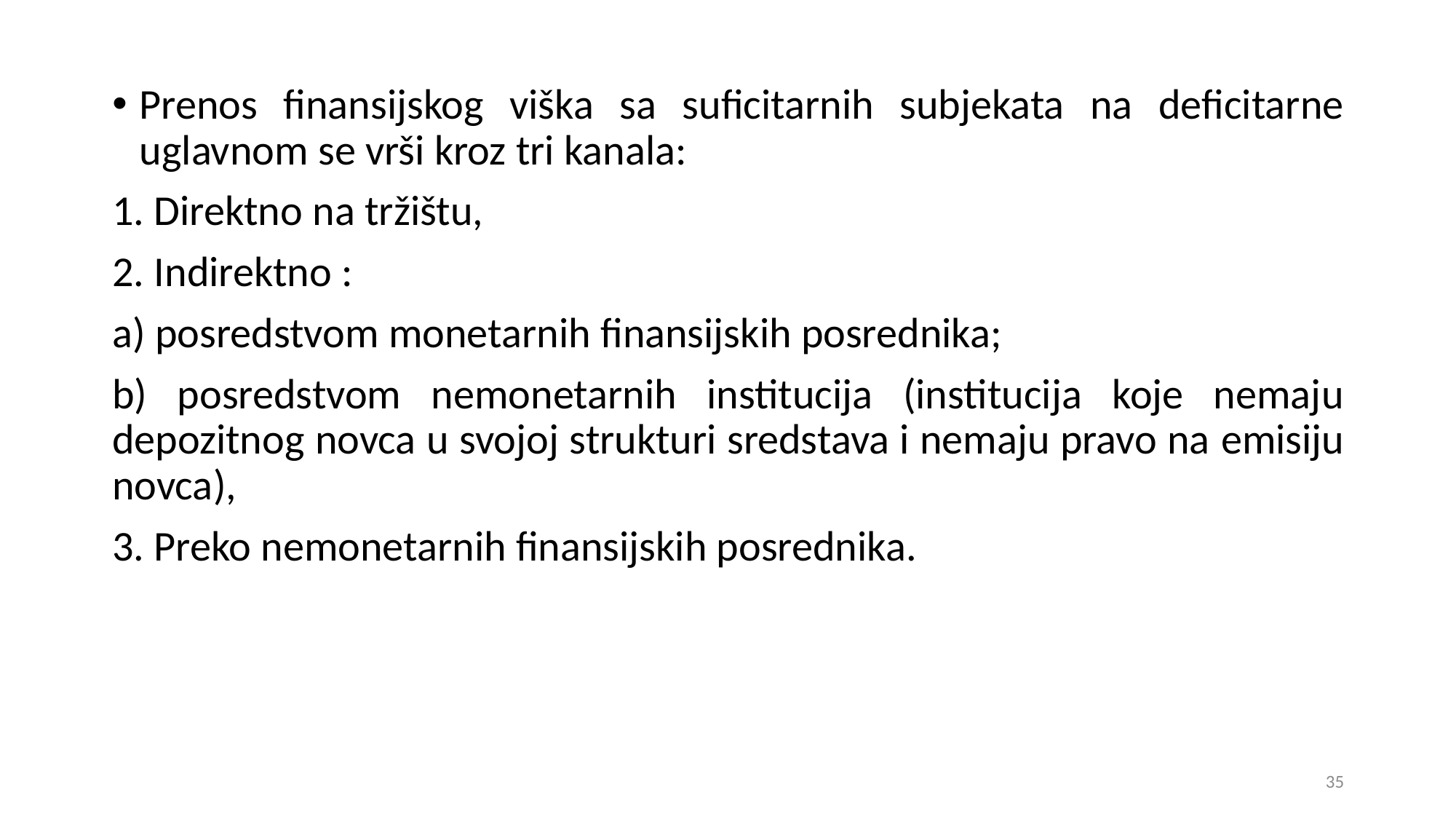

Prenos finansijskog viška sa suficitarnih subjekata na deficitarne uglavnom se vrši kroz tri kanala:
1. Direktno na tržištu,
2. Indirektno :
a) posredstvom monetarnih finansijskih posrednika;
b) posredstvom nemonetarnih institucija (institucija koje nemaju depozitnog novca u svojoj strukturi sredstava i nemaju pravo na emisiju novca),
3. Preko nemonetarnih finansijskih posrednika.
35